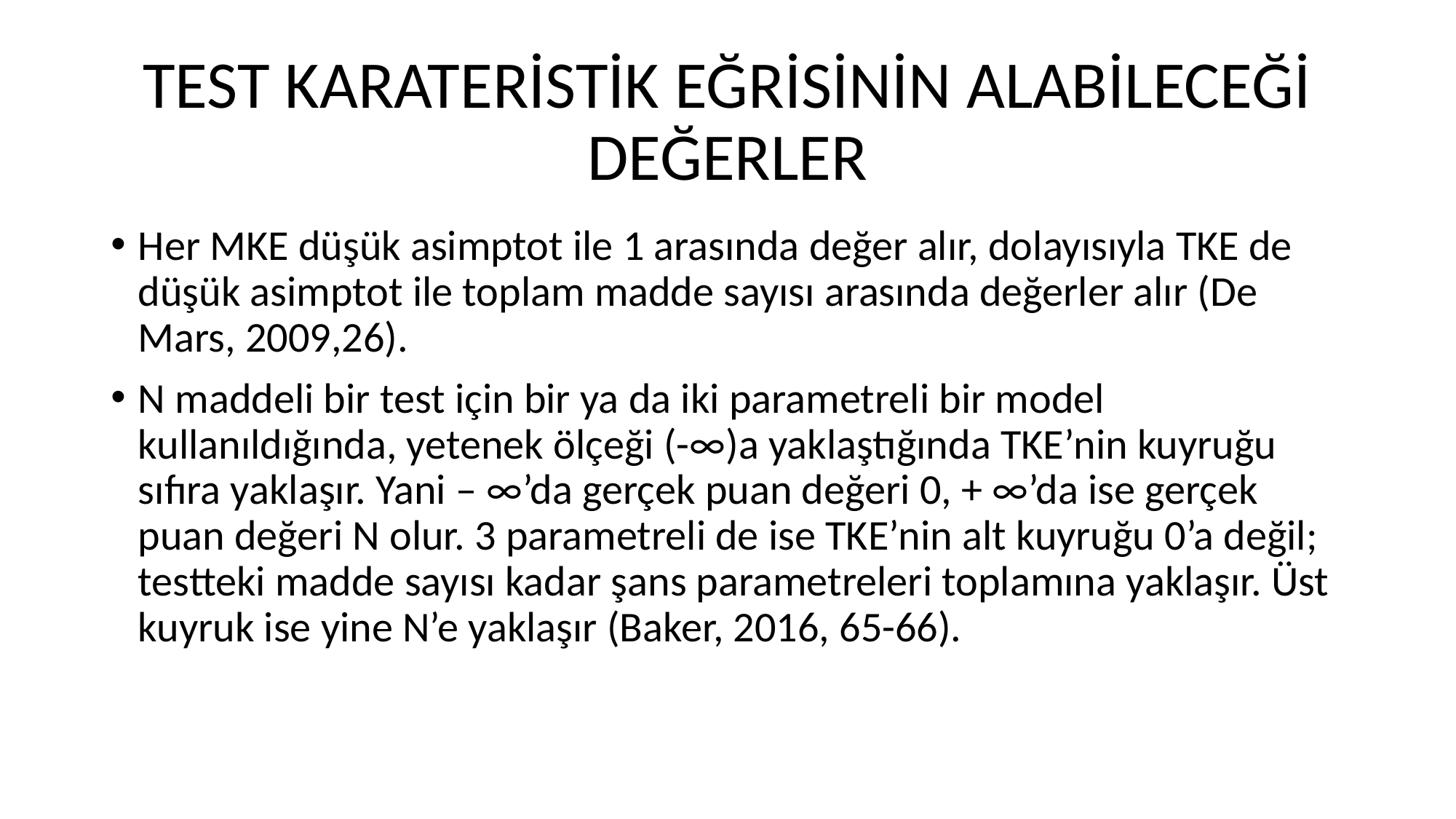

# TEST KARATERİSTİK EĞRİSİNİN ALABİLECEĞİ DEĞERLER
Her MKE düşük asimptot ile 1 arasında değer alır, dolayısıyla TKE de düşük asimptot ile toplam madde sayısı arasında değerler alır (De Mars, 2009,26).
N maddeli bir test için bir ya da iki parametreli bir model kullanıldığında, yetenek ölçeği (-∞)a yaklaştığında TKE’nin kuyruğu sıfıra yaklaşır. Yani – ∞’da gerçek puan değeri 0, + ∞’da ise gerçek puan değeri N olur. 3 parametreli de ise TKE’nin alt kuyruğu 0’a değil; testteki madde sayısı kadar şans parametreleri toplamına yaklaşır. Üst kuyruk ise yine N’e yaklaşır (Baker, 2016, 65-66).